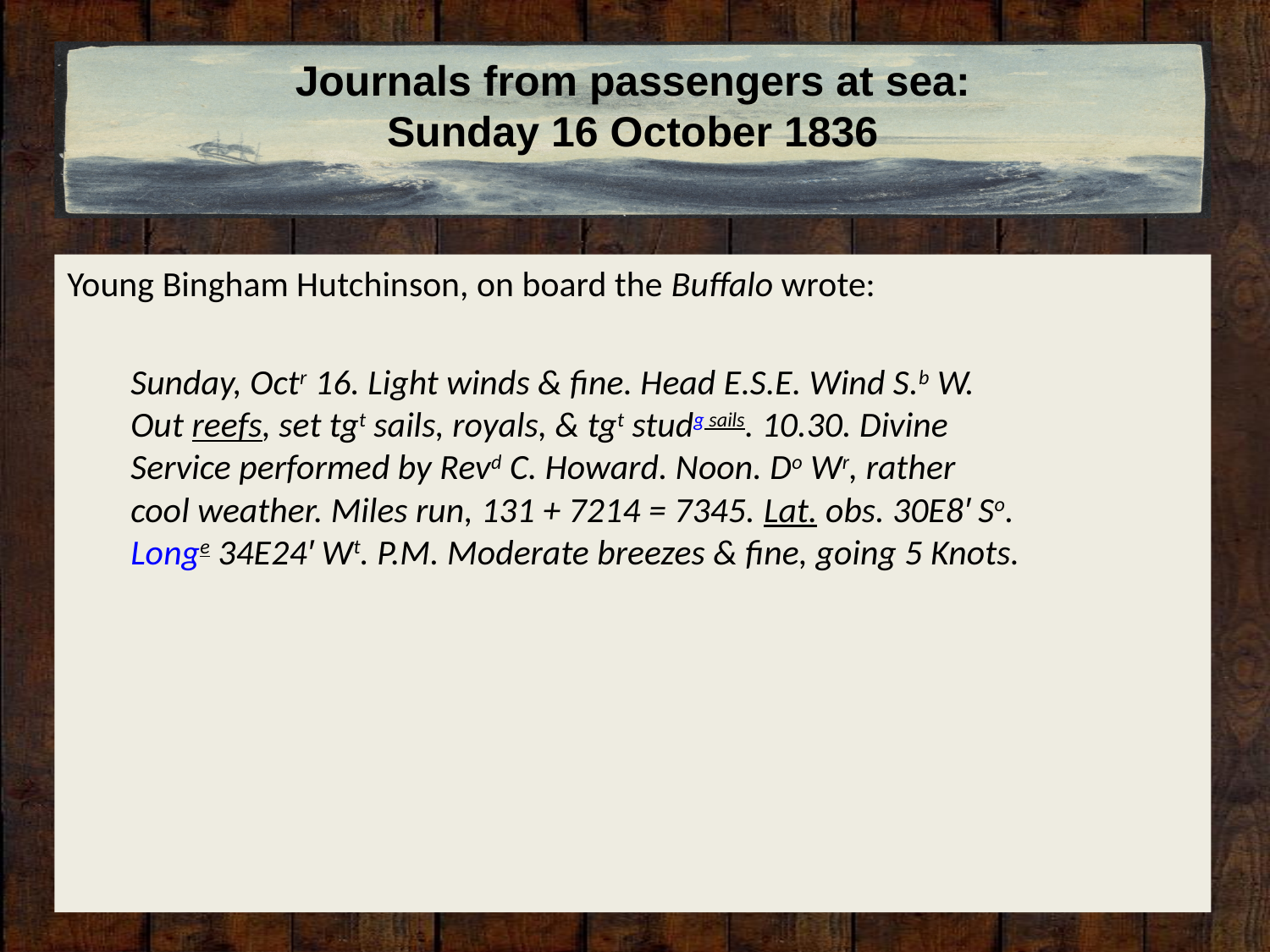

# Journals from passengers at sea: Sunday 16 October 1836
Young Bingham Hutchinson, on board the Buffalo wrote:

Sunday, Octr 16. Light winds & fine. Head E.S.E. Wind S.b W.
Out reefs, set tgt sails, royals, & tgt studg sails. 10.30. Divine
Service performed by Revd C. Howard. Noon. Do Wr, rather
cool weather. Miles run, 131 + 7214 = 7345. Lat. obs. 30E8′ So.
Longe 34E24′ Wt. P.M. Moderate breezes & fine, going 5 Knots.